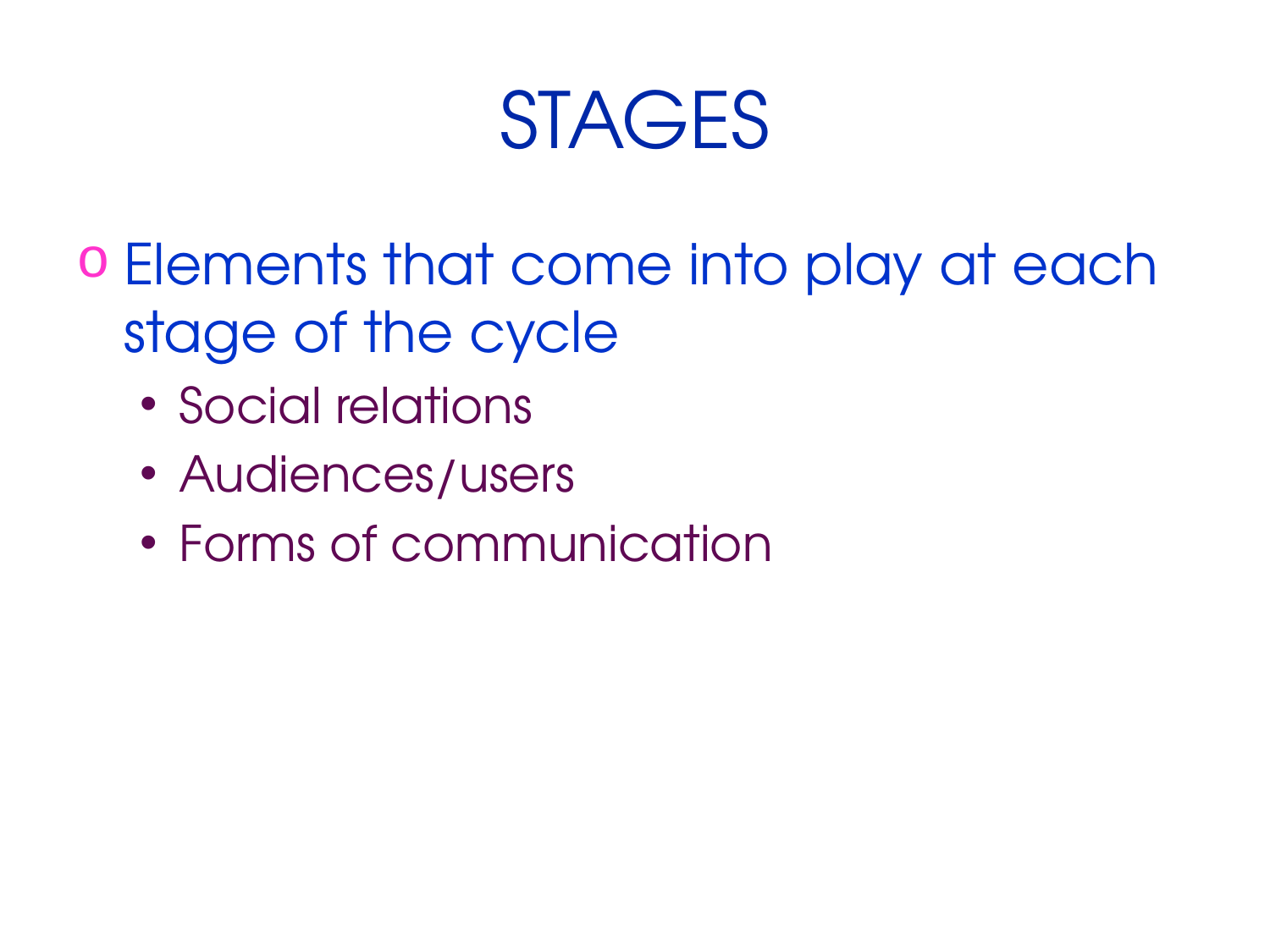

# Stages
Elements that come into play at each stage of the cycle
Social relations
Audiences/users
Forms of communication